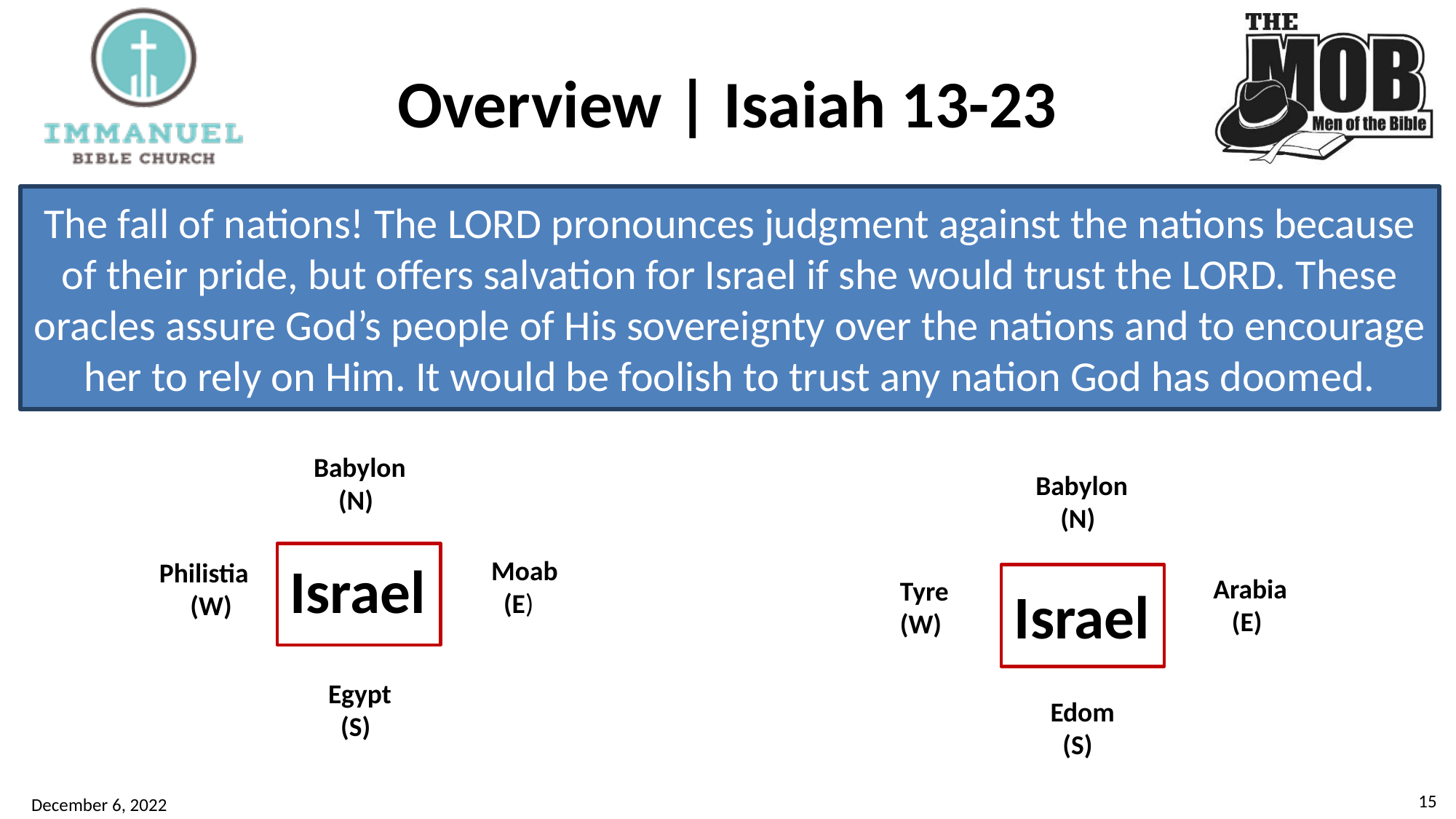

# Overview | Isaiah 13-23
The fall of nations! The LORD pronounces judgment against the nations because of their pride, but offers salvation for Israel if she would trust the LORD. These oracles assure God’s people of His sovereignty over the nations and to encourage her to rely on Him. It would be foolish to trust any nation God has doomed.
Babylon
    (N)

Moab
  (E)
Philistia
     (W)
Egypt
  (S)
Babylon
    (N)
Israel

Arabia
   (E)
   Tyre
   (W)
Israel
Edom
  (S)
15
December 6, 2022